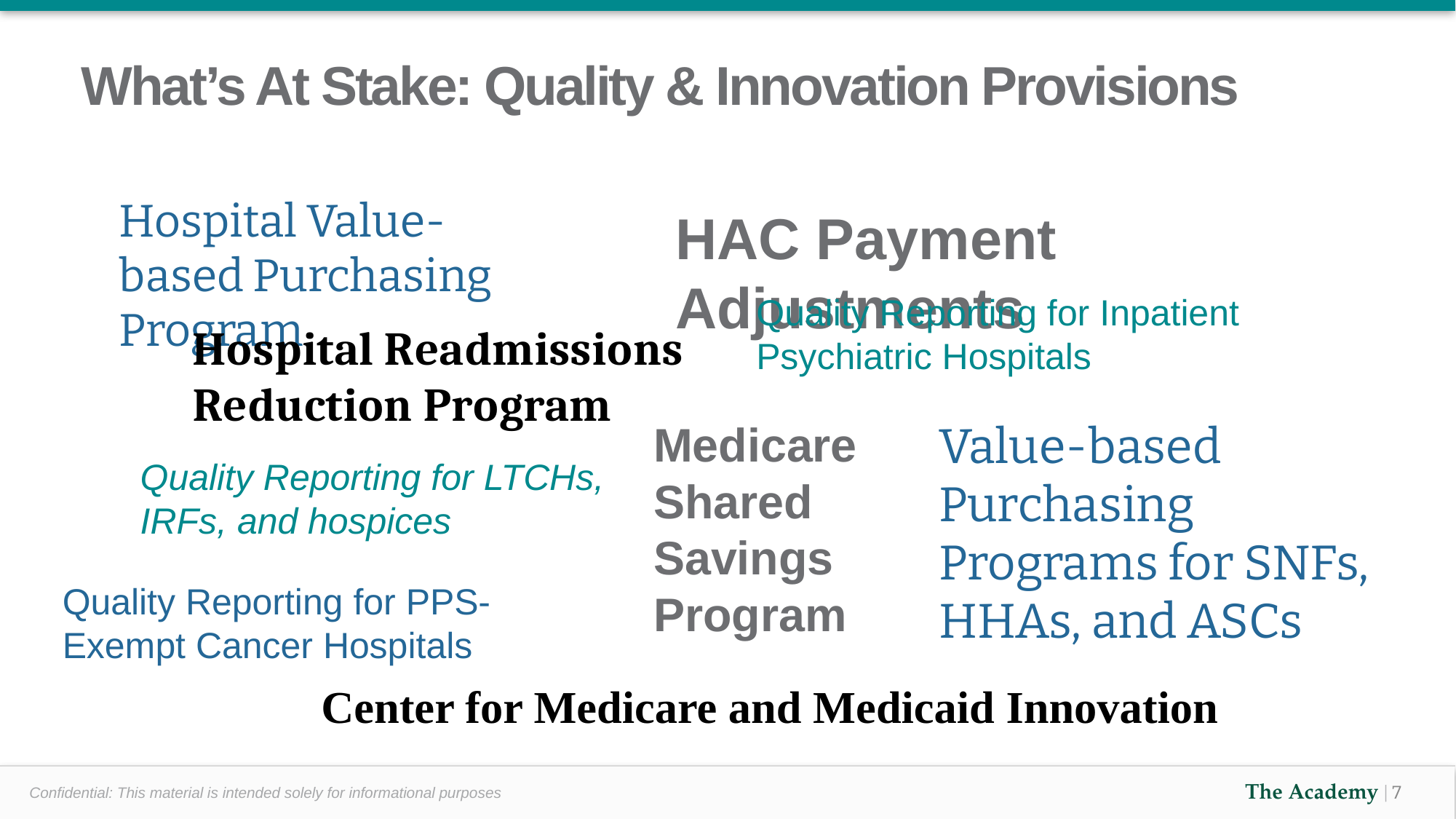

# What’s At Stake: Quality & Innovation Provisions
Hospital Value-based Purchasing Program
HAC Payment Adjustments
Quality Reporting for Inpatient Psychiatric Hospitals
Hospital Readmissions Reduction Program
Value-based Purchasing Programs for SNFs, HHAs, and ASCs
Medicare Shared Savings Program
Quality Reporting for LTCHs, IRFs, and hospices
Quality Reporting for PPS-Exempt Cancer Hospitals
Center for Medicare and Medicaid Innovation